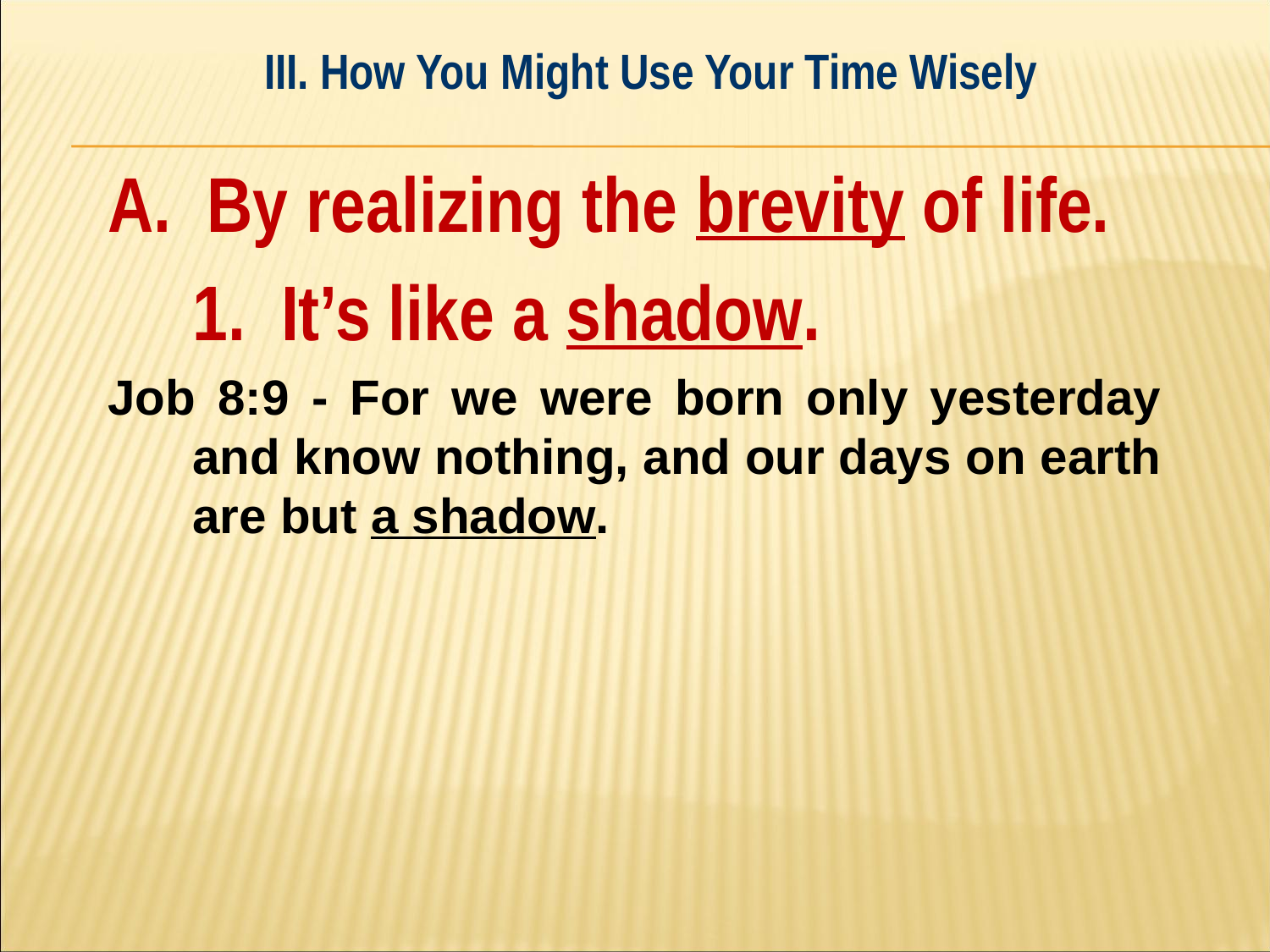

III. How You Might Use Your Time Wisely
#
A.  By realizing the brevity of life.
	1.  It’s like a shadow.
Job 8:9 - For we were born only yesterday and know nothing, and our days on earth are but a shadow.